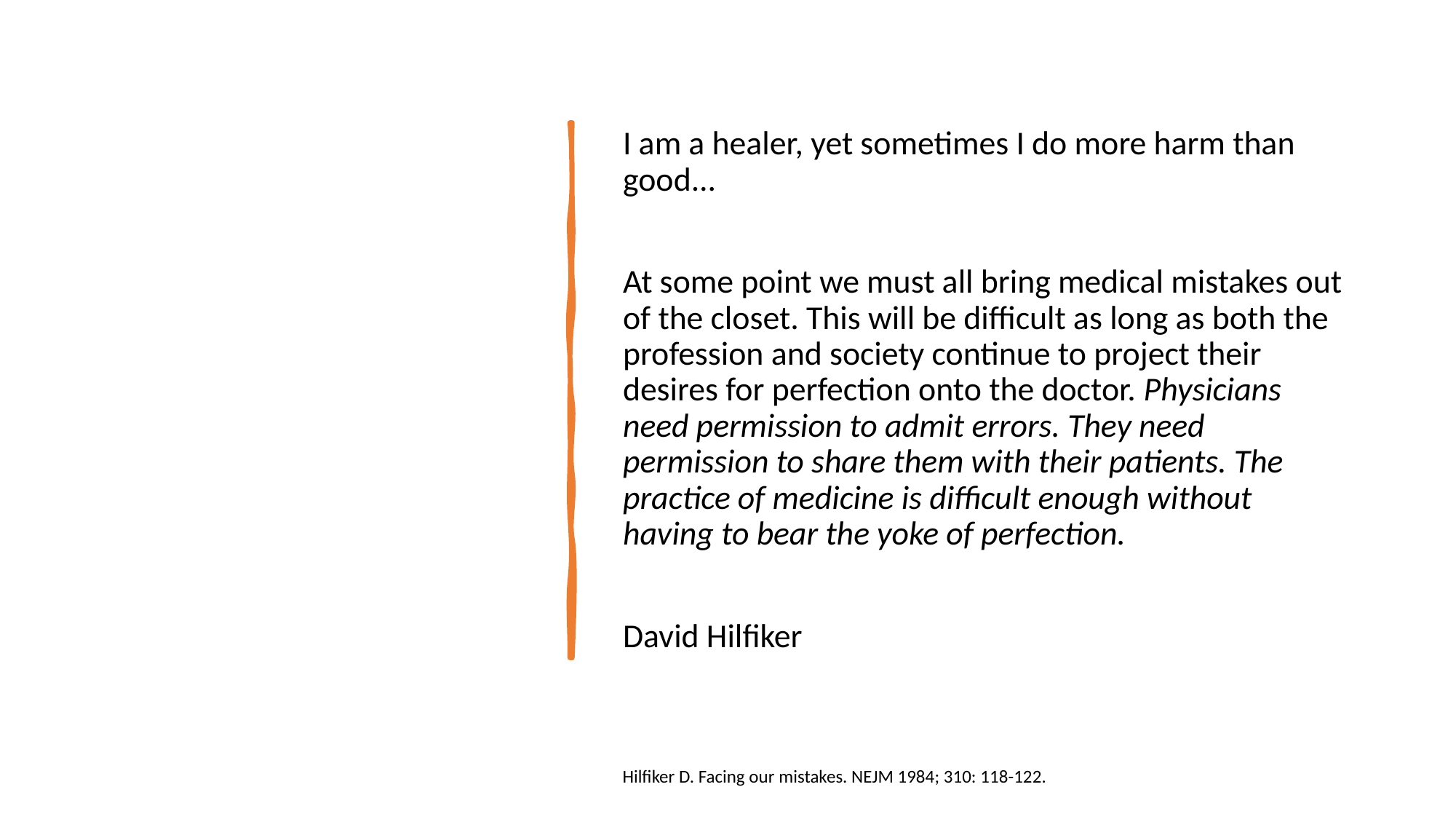

I am a healer, yet sometimes I do more harm than good...

At some point we must all bring medical mistakes out of the closet. This will be difficult as long as both the profession and society continue to project their desires for perfection onto the doctor. Physicians need permission to admit errors. They need permission to share them with their patients. The practice of medicine is difficult enough without having to bear the yoke of perfection.

David Hilfiker

Hilfiker D. Facing our mistakes. NEJM 1984; 310: 118-122.